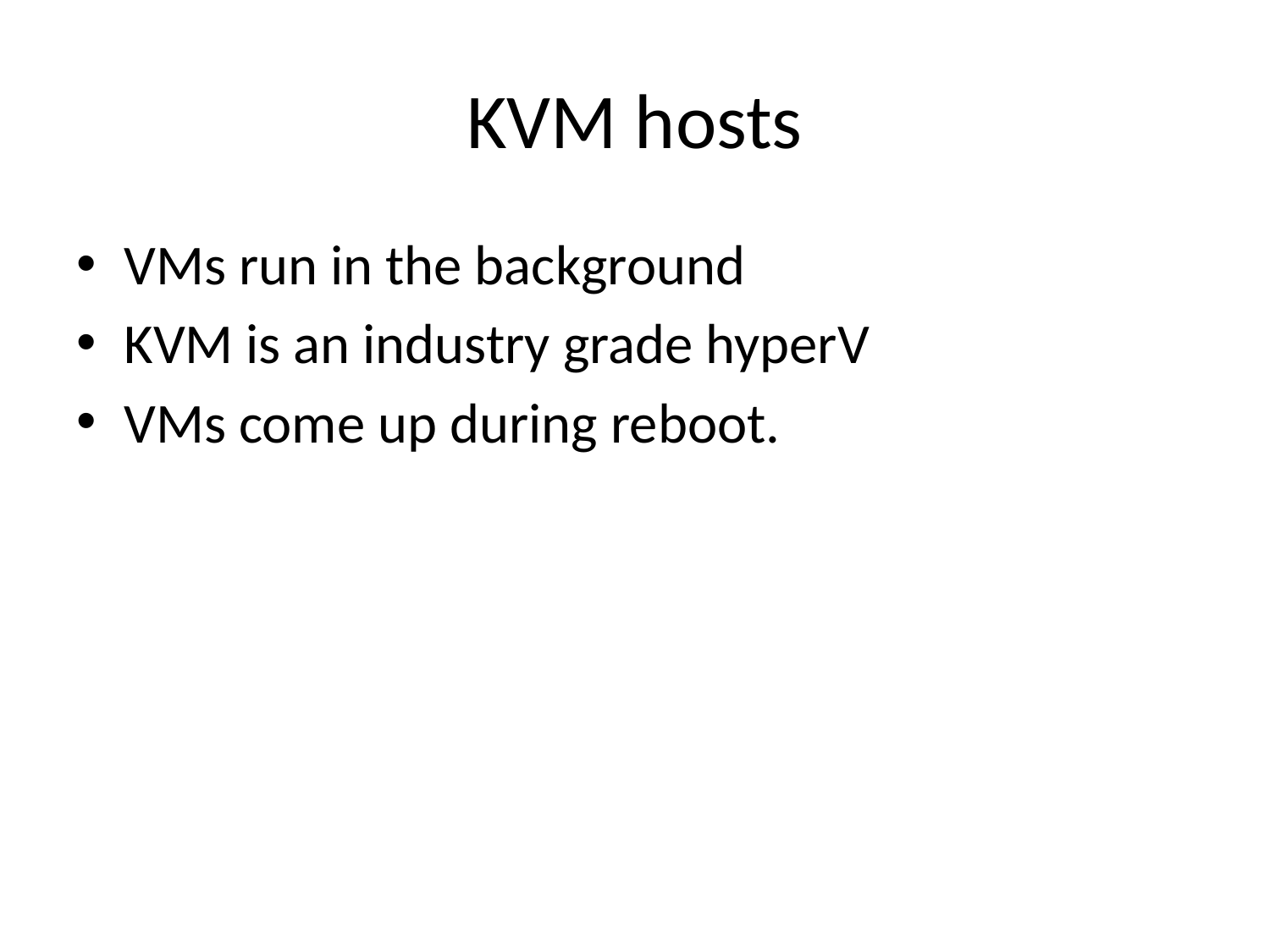

# KVM hosts
VMs run in the background
KVM is an industry grade hyperV
VMs come up during reboot.